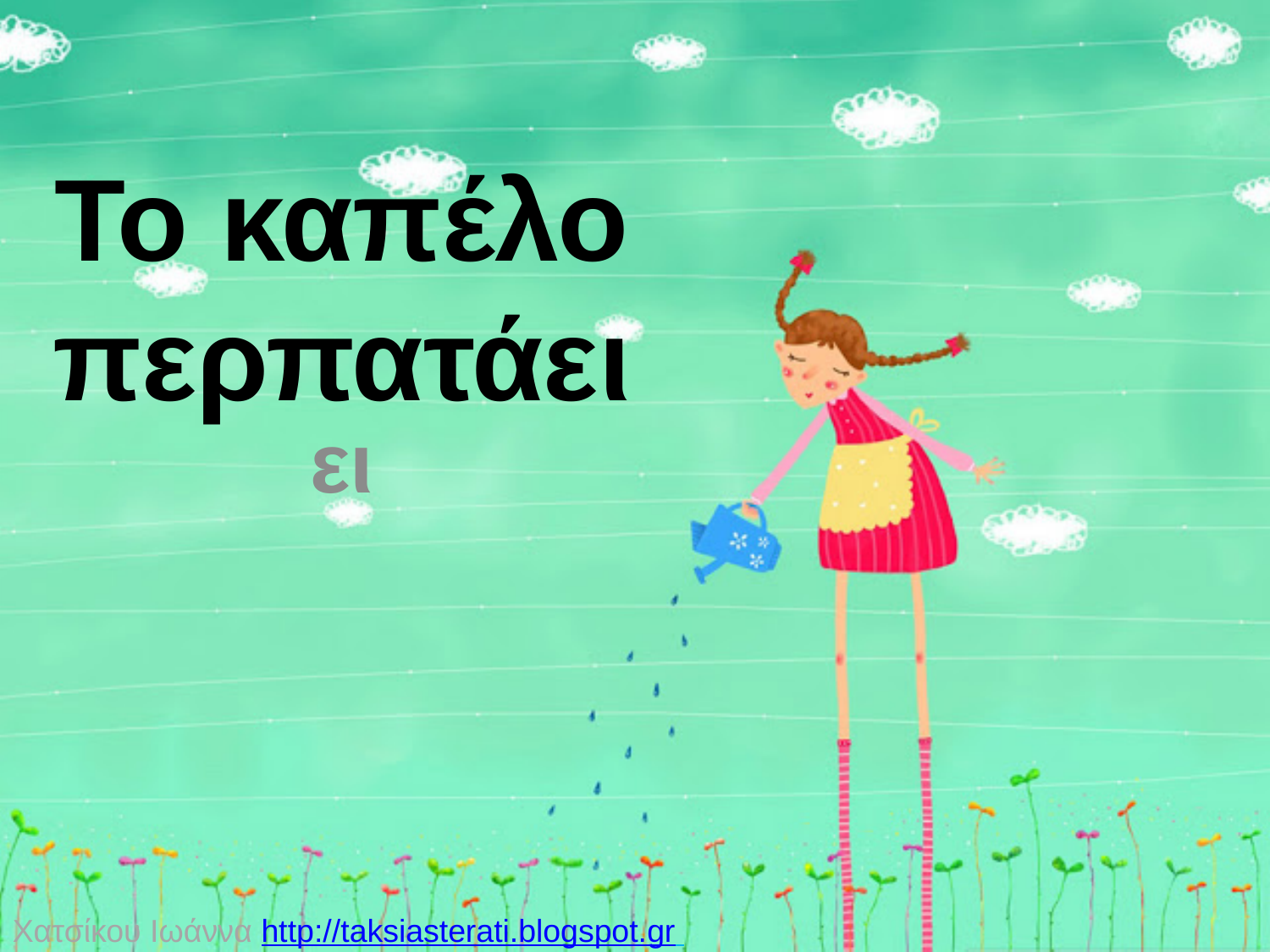

Το καπέλο περπατάει
ει
Χατσίκου Ιωάννα http://taksiasterati.blogspot.gr